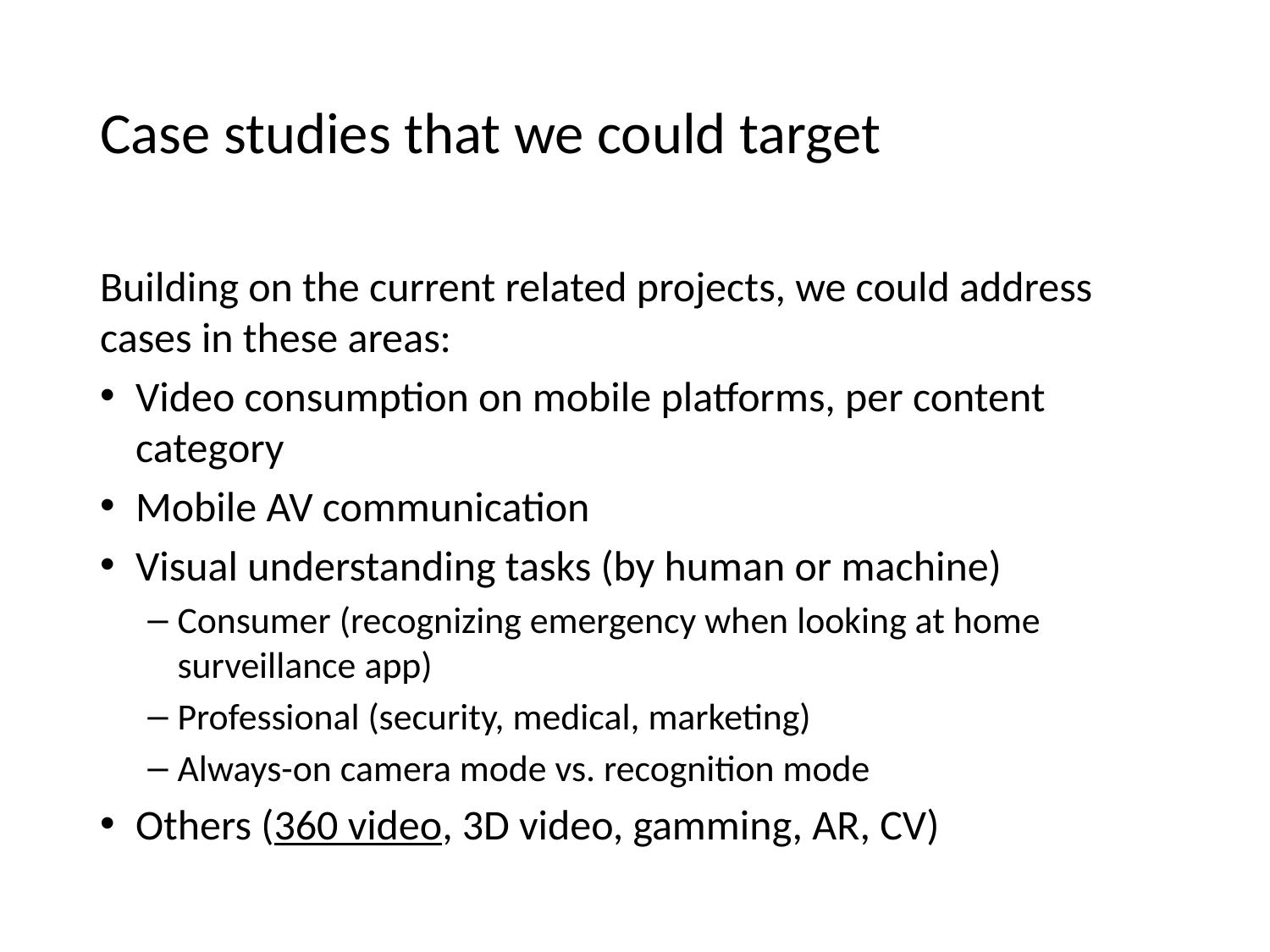

# Case studies that we could target
Building on the current related projects, we could address cases in these areas:
Video consumption on mobile platforms, per content category
Mobile AV communication
Visual understanding tasks (by human or machine)
Consumer (recognizing emergency when looking at home surveillance app)
Professional (security, medical, marketing)
Always-on camera mode vs. recognition mode
Others (360 video, 3D video, gamming, AR, CV)